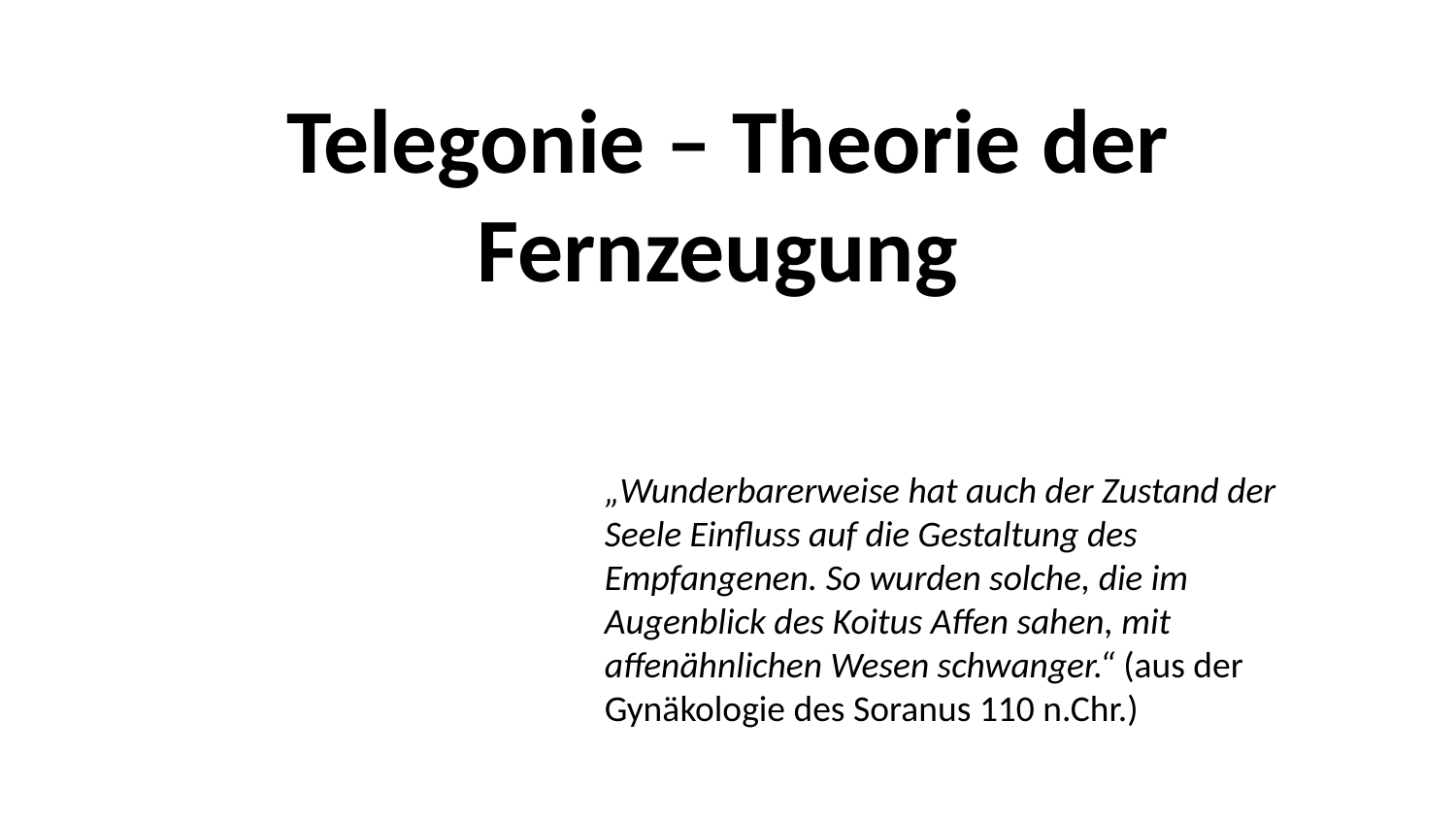

# Telegonie – Theorie der Fernzeugung
„Wunderbarerweise hat auch der Zustand der Seele Einfluss auf die Gestaltung des Empfangenen. So wurden solche, die im Augenblick des Koitus Affen sahen, mit affenähnlichen Wesen schwanger.“ (aus der Gynäkologie des Soranus 110 n.Chr.)